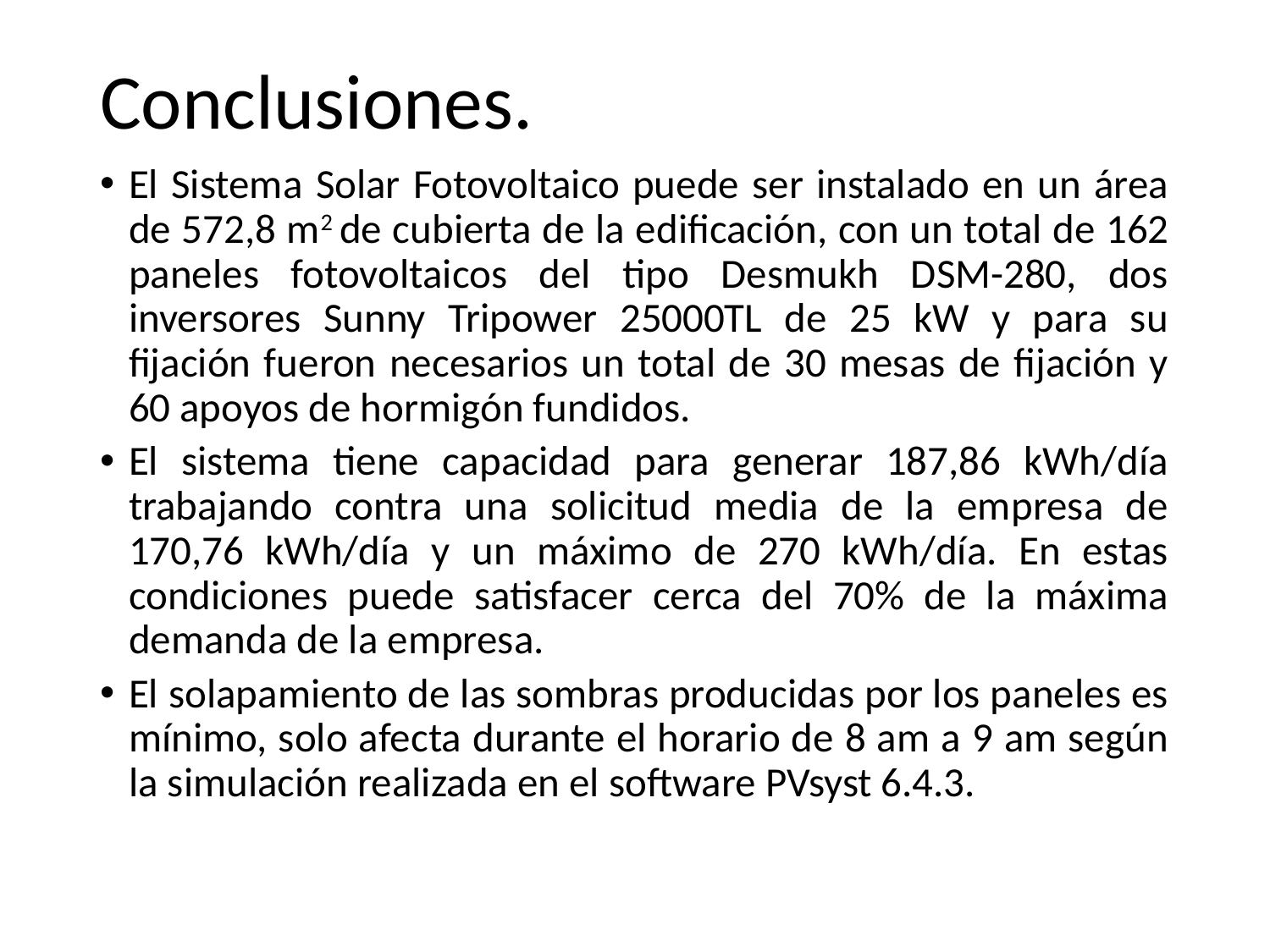

# Conclusiones.
El Sistema Solar Fotovoltaico puede ser instalado en un área de 572,8 m2 de cubierta de la edificación, con un total de 162 paneles fotovoltaicos del tipo Desmukh DSM-280, dos inversores Sunny Tripower 25000TL de 25 kW y para su fijación fueron necesarios un total de 30 mesas de fijación y 60 apoyos de hormigón fundidos.
El sistema tiene capacidad para generar 187,86 kWh/día trabajando contra una solicitud media de la empresa de 170,76 kWh/día y un máximo de 270 kWh/día. En estas condiciones puede satisfacer cerca del 70% de la máxima demanda de la empresa.
El solapamiento de las sombras producidas por los paneles es mínimo, solo afecta durante el horario de 8 am a 9 am según la simulación realizada en el software PVsyst 6.4.3.